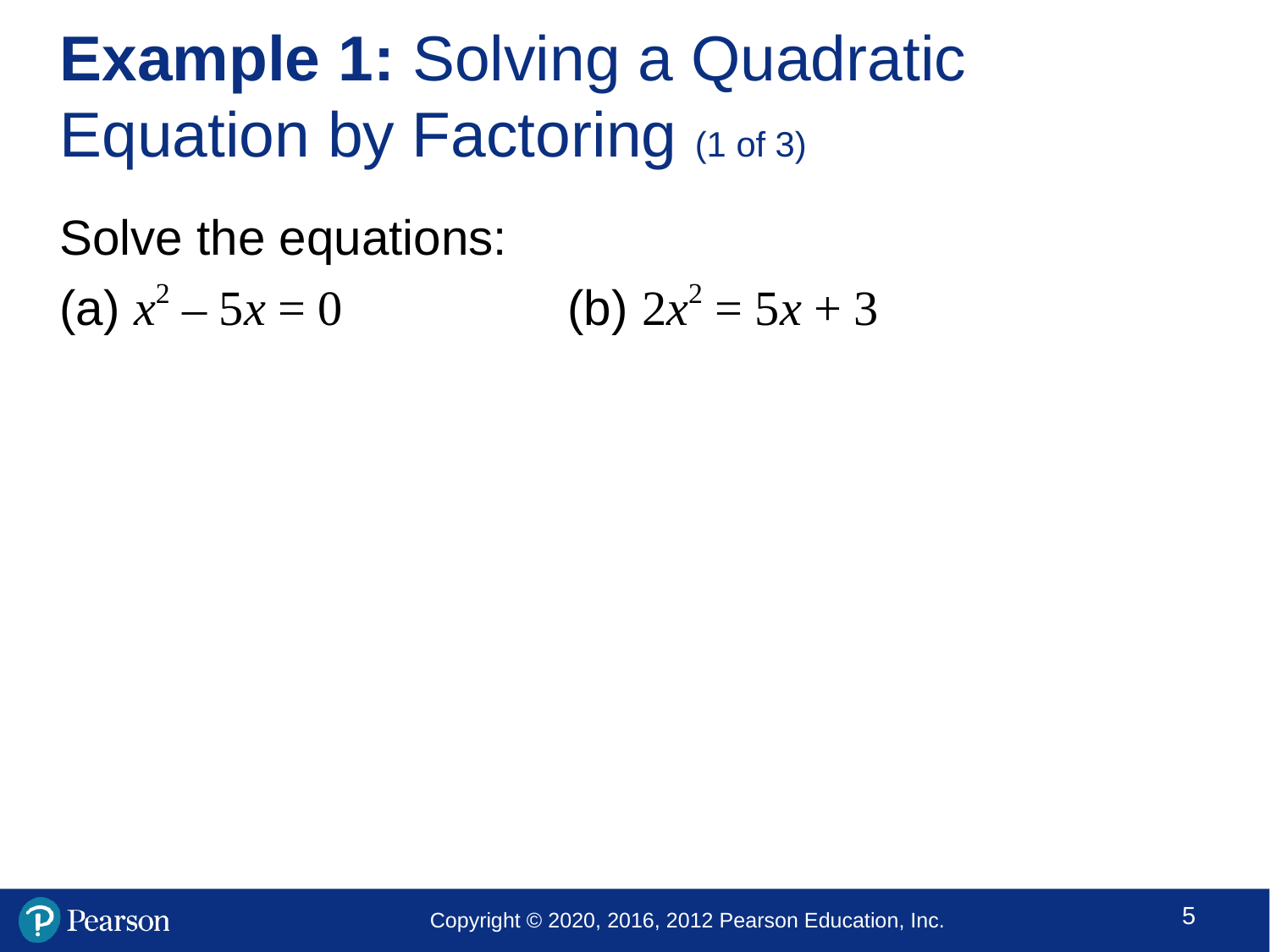

# Example 1: Solving a Quadratic Equation by Factoring (1 of 3)
Solve the equations:
(a) x2 – 5x = 0		(b) 2x2 = 5x + 3